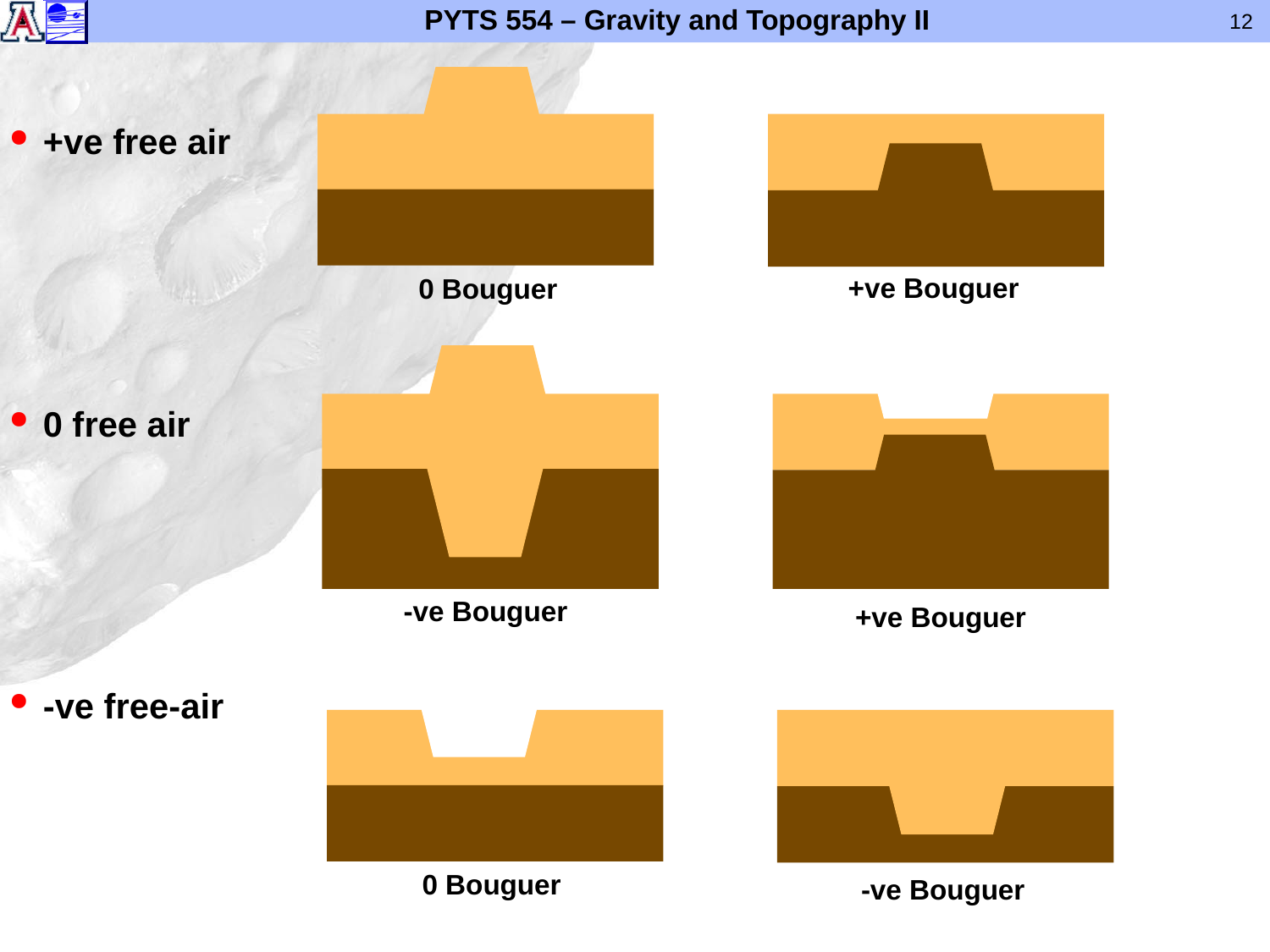

+ve free air

0 free air

-ve free-air

+ve Bouguer
0 Bouguer

-ve Bouguer
+ve Bouguer

0 Bouguer
-ve Bouguer